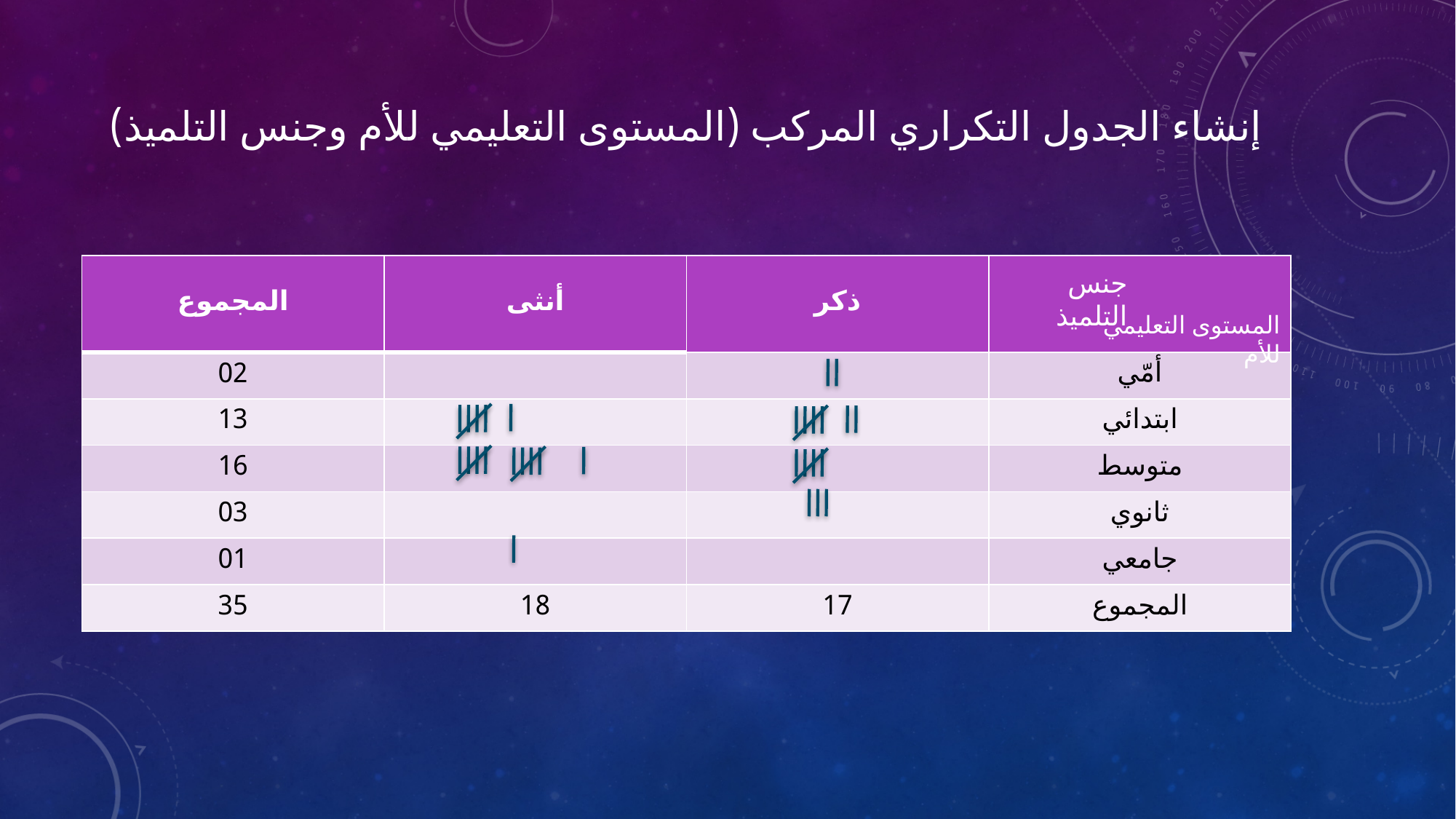

# إنشاء الجدول التكراري المركب (المستوى التعليمي للأم وجنس التلميذ)
| المجموع | أنثى | ذكر |  |
| --- | --- | --- | --- |
| 02 |  |  | أمّي |
| 13 |  |  | ابتدائي |
| 16 |  |  | متوسط |
| 03 |  |  | ثانوي |
| 01 |  |  | جامعي |
| 35 | 18 | 17 | المجموع |
جنس التلميذ
المستوى التعليمي للأم